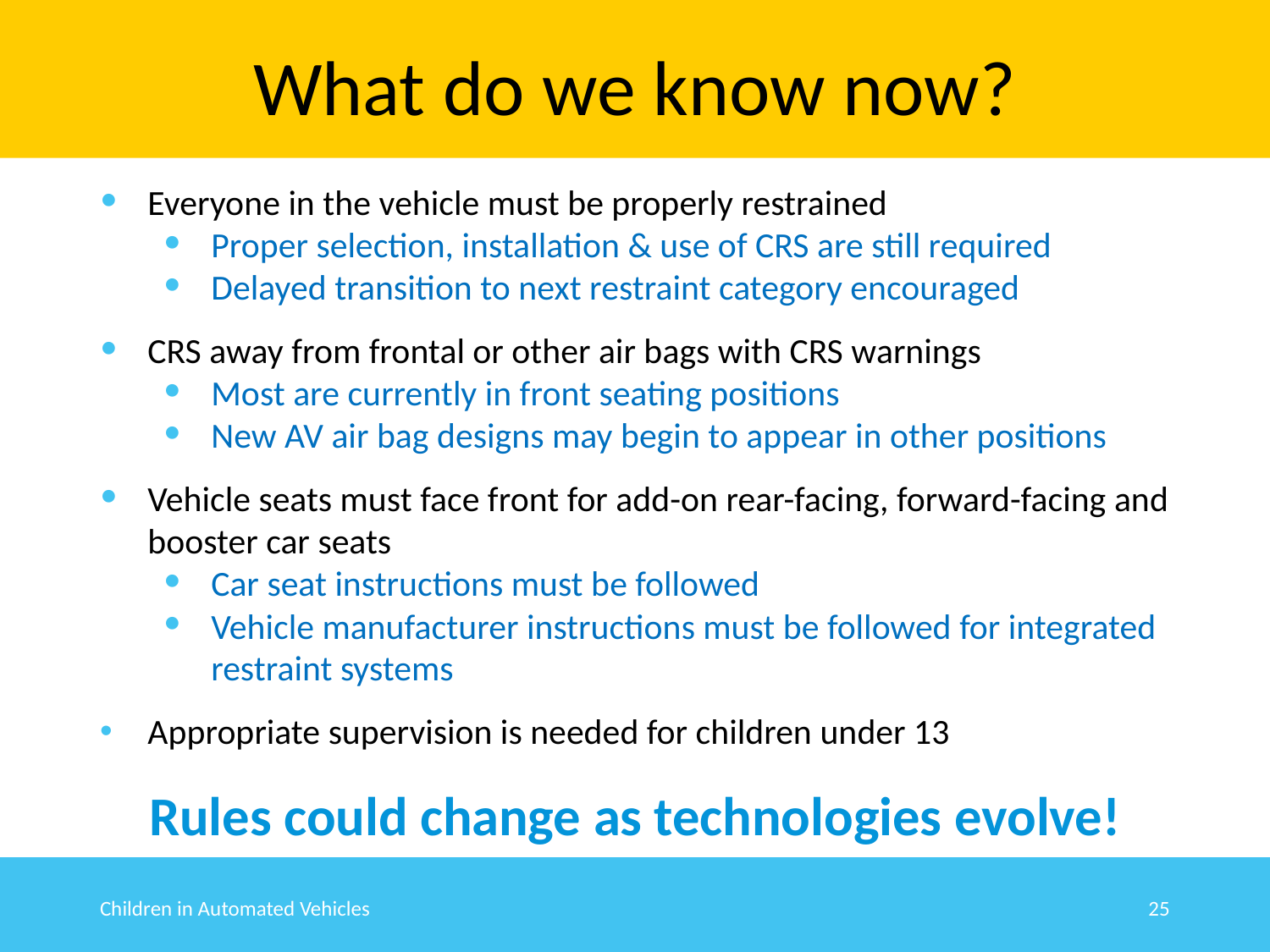

# What do we know now?
Everyone in the vehicle must be properly restrained
Proper selection, installation & use of CRS are still required
Delayed transition to next restraint category encouraged
CRS away from frontal or other air bags with CRS warnings
Most are currently in front seating positions
New AV air bag designs may begin to appear in other positions
Vehicle seats must face front for add-on rear-facing, forward-facing and booster car seats
Car seat instructions must be followed
Vehicle manufacturer instructions must be followed for integrated restraint systems
Appropriate supervision is needed for children under 13
Rules could change as technologies evolve!
Children in Automated Vehicles
25